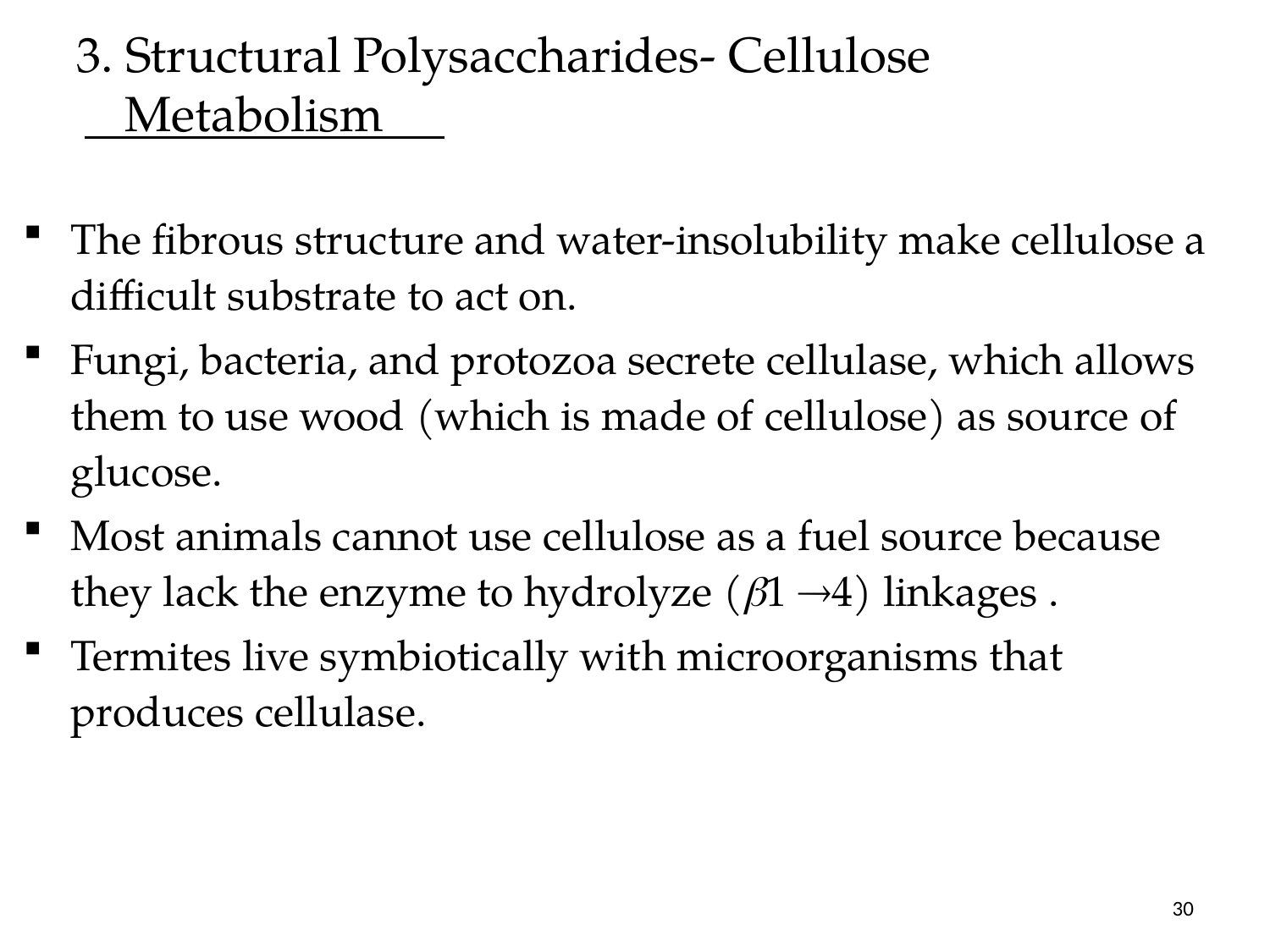

# 3. Structural Polysaccharides- Cellulose Metabolism
The fibrous structure and water-insolubility make cellulose a difficult substrate to act on.
Fungi, bacteria, and protozoa secrete cellulase, which allows them to use wood (which is made of cellulose) as source of glucose.
Most animals cannot use cellulose as a fuel source because they lack the enzyme to hydrolyze (β1 →4) linkages .
Termites live symbiotically with microorganisms that produces cellulase.

30